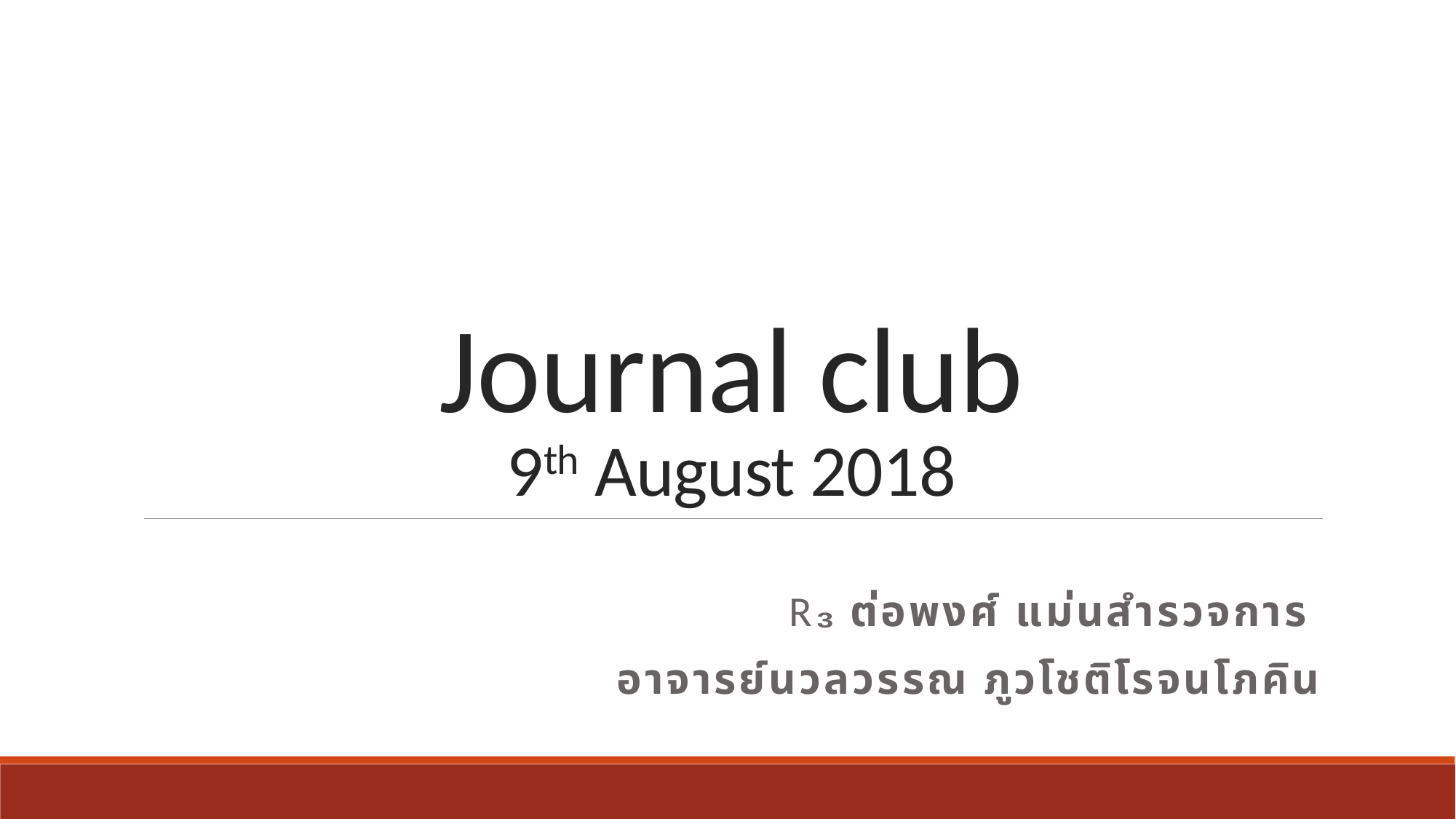

# Journal club 9th August 2018
R₃ ต่อพงศ์ แม่นสำรวจการ
อาจารย์นวลวรรณ ภูวโชติโรจนโภคิน